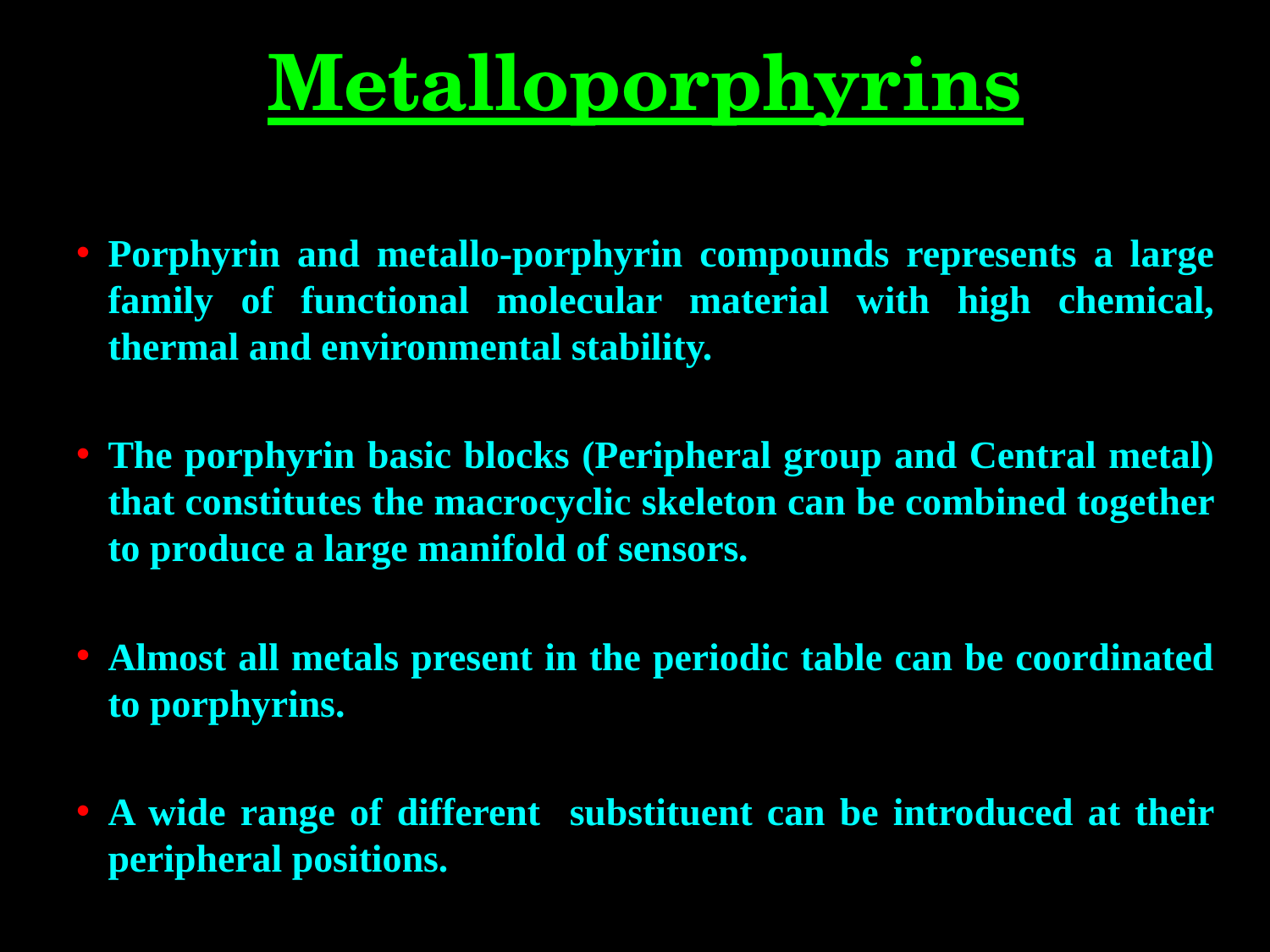

# Metalloporphyrins
Porphyrin and metallo-porphyrin compounds represents a large family of functional molecular material with high chemical, thermal and environmental stability.

The porphyrin basic blocks (Peripheral group and Central metal) that constitutes the macrocyclic skeleton can be combined together to produce a large manifold of sensors.

Almost all metals present in the periodic table can be coordinated to porphyrins.

A wide range of different  substituent can be introduced at their peripheral positions.